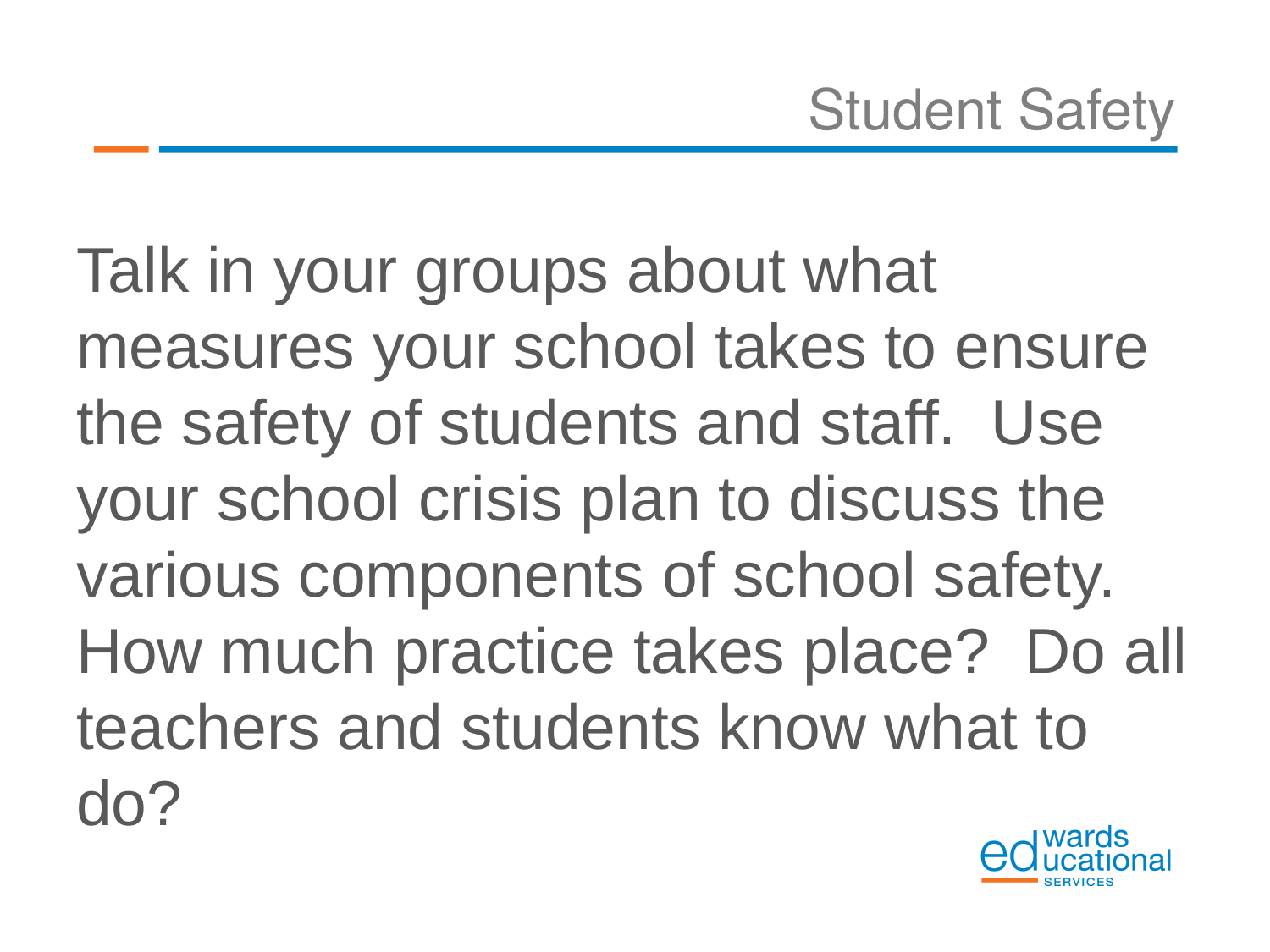

# Student Safety
Talk in your groups about what measures your school takes to ensure the safety of students and staff.  Use your school crisis plan to discuss the various components of school safety. How much practice takes place?  Do all teachers and students know what to do?